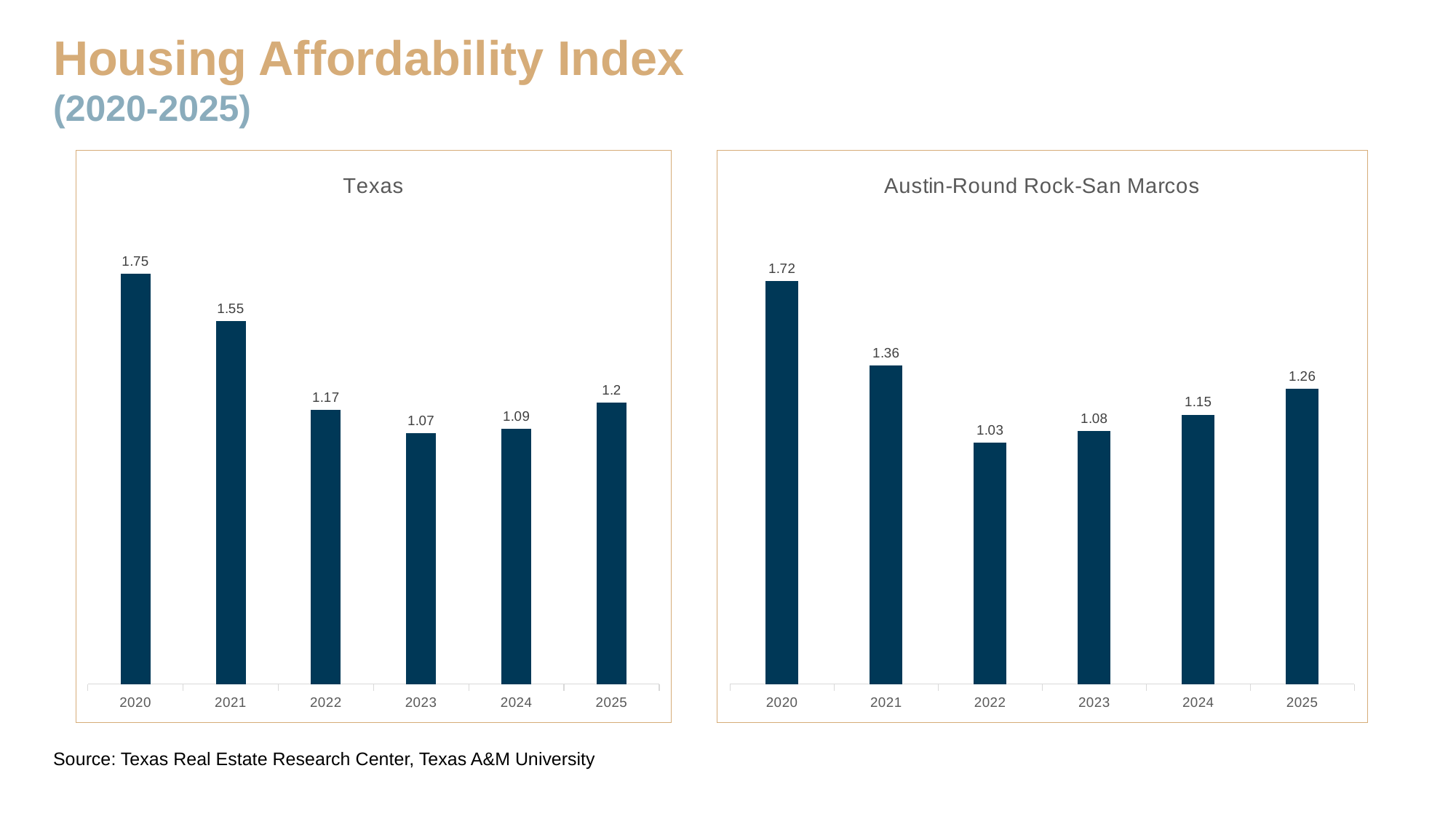

Housing Affordability Index
(2020-2025)

### Chart: Texas

| Category | HAI |
|---|---|
| 2020 | 1.75 |
| 2021 | 1.55 |
| 2022 | 1.17 |
| 2023 | 1.07 |
| 2024 | 1.09 |
| 2025 | 1.2 |

### Chart: Austin-Round Rock-San Marcos

| Category | HAI |
|---|---|
| 2020 | 1.72 |
| 2021 | 1.36 |
| 2022 | 1.03 |
| 2023 | 1.08 |
| 2024 | 1.15 |
| 2025 | 1.26 |
# Source: Texas Real Estate Research Center, Texas A&M University